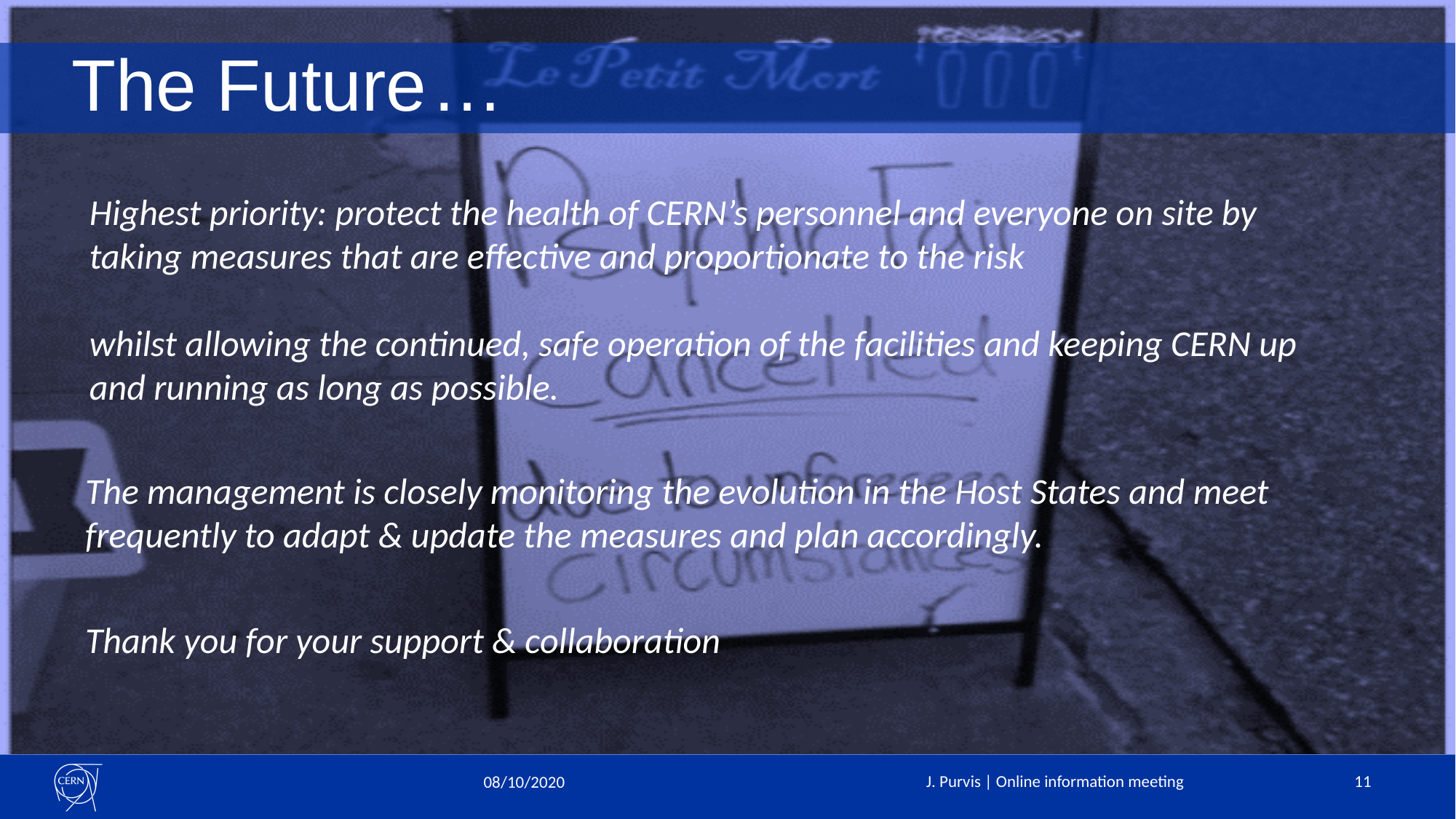

The Future…
Highest priority: protect the health of CERN’s personnel and everyone on site by taking measures that are effective and proportionate to the risk

whilst allowing the continued, safe operation of the facilities and keeping CERN up and running as long as possible.

The management is closely monitoring the evolution in the Host States and meet frequently to adapt & update the measures and plan accordingly.

Thank you for your support & collaboration

J. Purvis | Online information meeting
11
08/10/2020